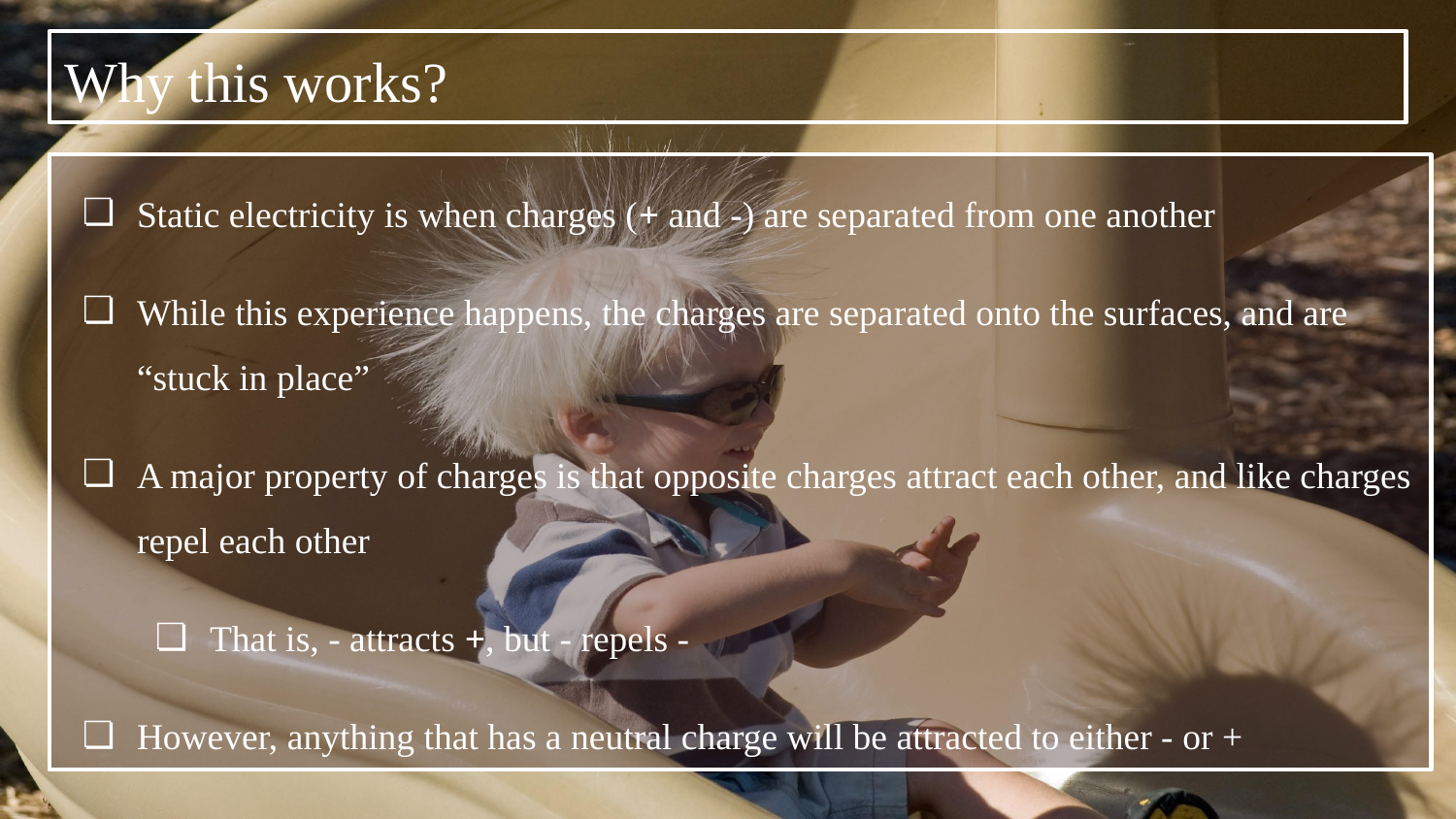

# Why this works?
Static electricity is when charges (+ and -) are separated from one another
While this experience happens, the charges are separated onto the surfaces, and are “stuck in place”
A major property of charges is that opposite charges attract each other, and like charges repel each other
That is, - attracts +, but - repels -
However, anything that has a neutral charge will be attracted to either - or +